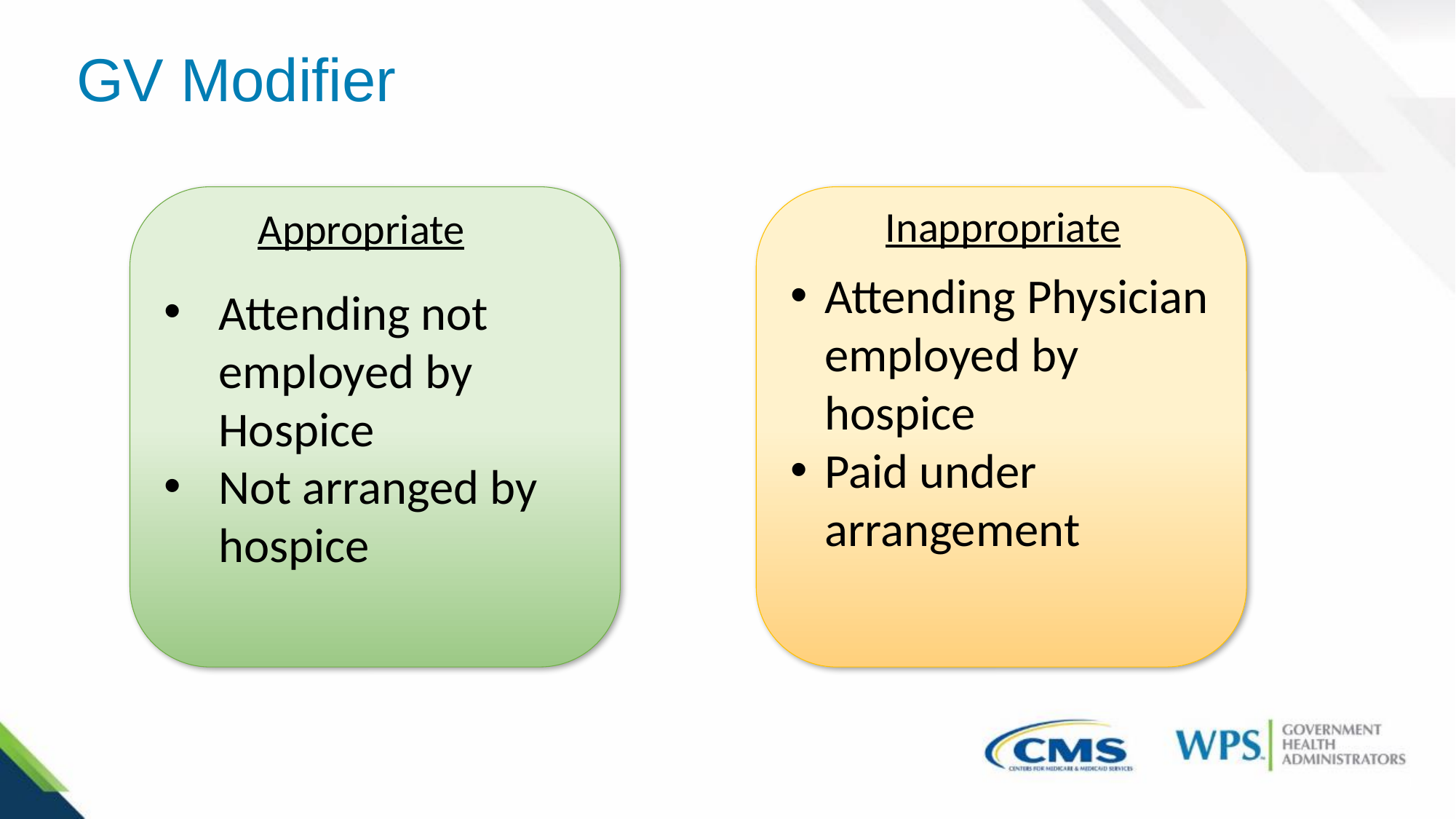

GV Modifier
Attending not employed by Hospice
Not arranged by hospice
Attending Physician employed by hospice
Paid under arrangement

Inappropriate
Appropriate